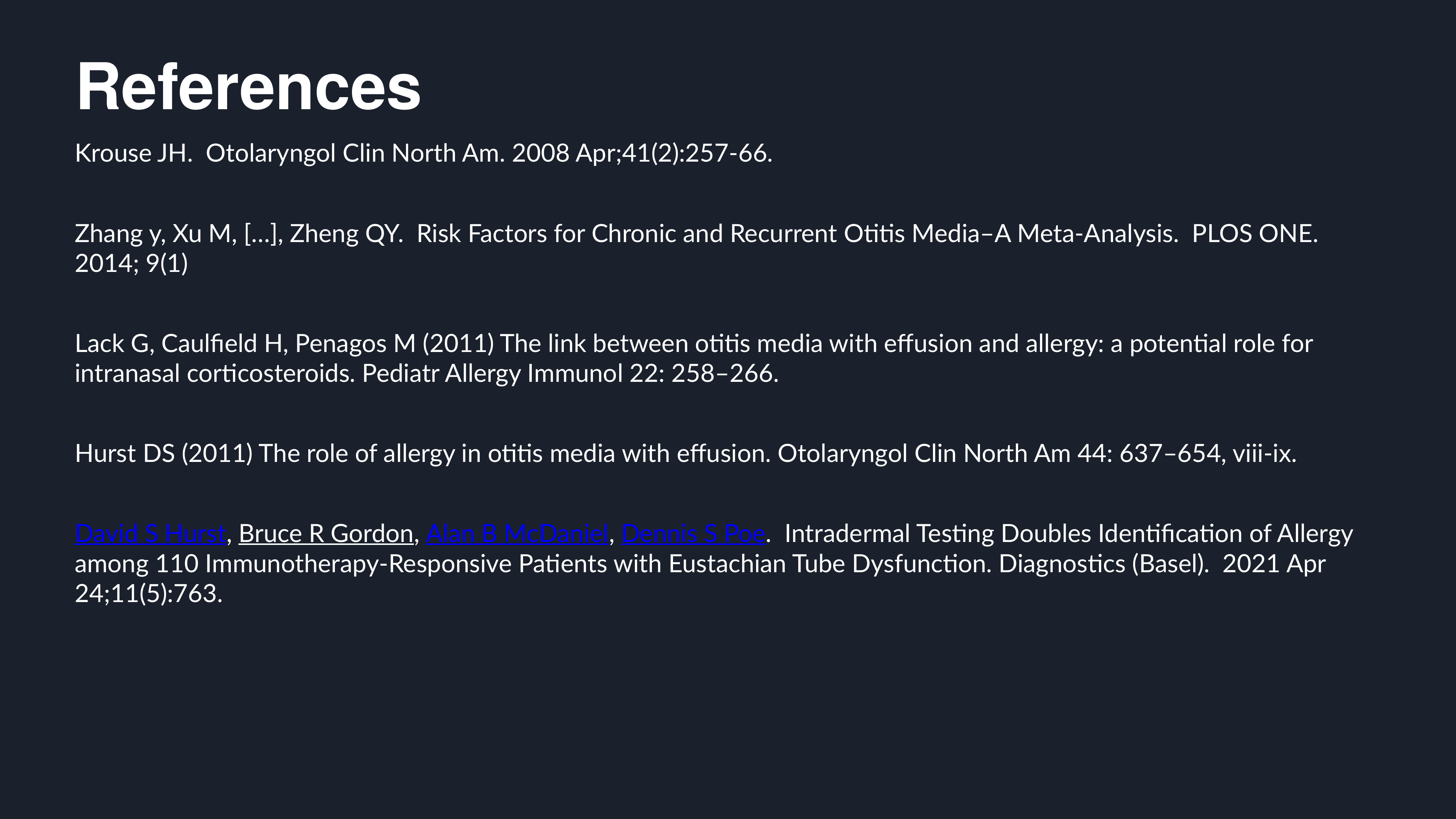

# References
Krouse JH.  Otolaryngol Clin North Am. 2008 Apr;41(2):257-66.

Zhang y, Xu M, […], Zheng QY.  Risk Factors for Chronic and Recurrent Otitis Media–A Meta-Analysis.  PLOS ONE. 2014; 9(1)

Lack G, Caulfield H, Penagos M (2011) The link between otitis media with effusion and allergy: a potential role for intranasal corticosteroids. Pediatr Allergy Immunol 22: 258–266.

Hurst DS (2011) The role of allergy in otitis media with effusion. Otolaryngol Clin North Am 44: 637–654, viii-ix.

David S Hurst, Bruce R Gordon, Alan B McDaniel, Dennis S Poe.  Intradermal Testing Doubles Identification of Allergy among 110 Immunotherapy-Responsive Patients with Eustachian Tube Dysfunction. Diagnostics (Basel).  2021 Apr 24;11(5):763.